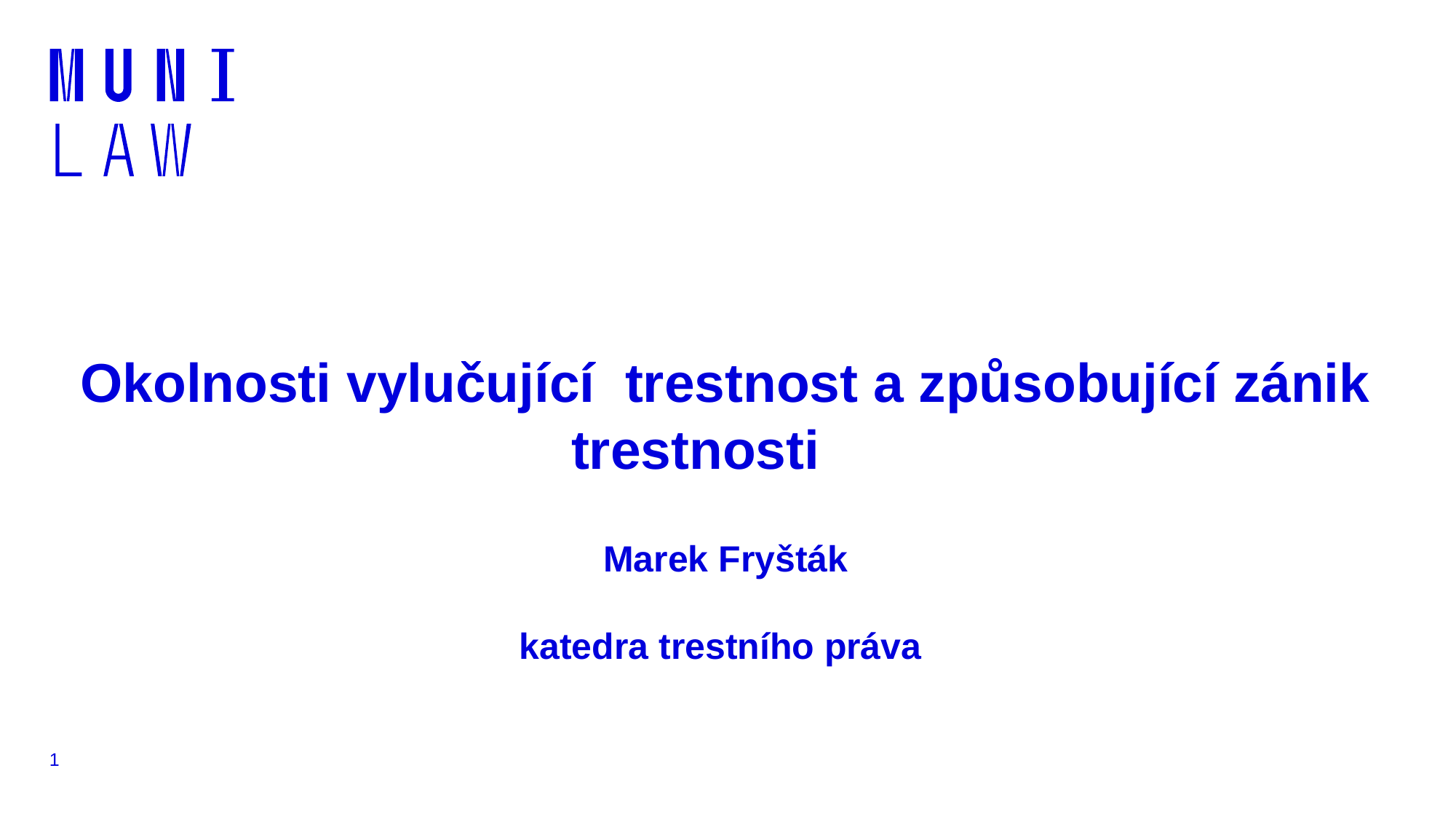

# Okolnosti vylučující  trestnost a způsobující zánik trestnosti

Marek Fryšták

katedra trestního práva
1